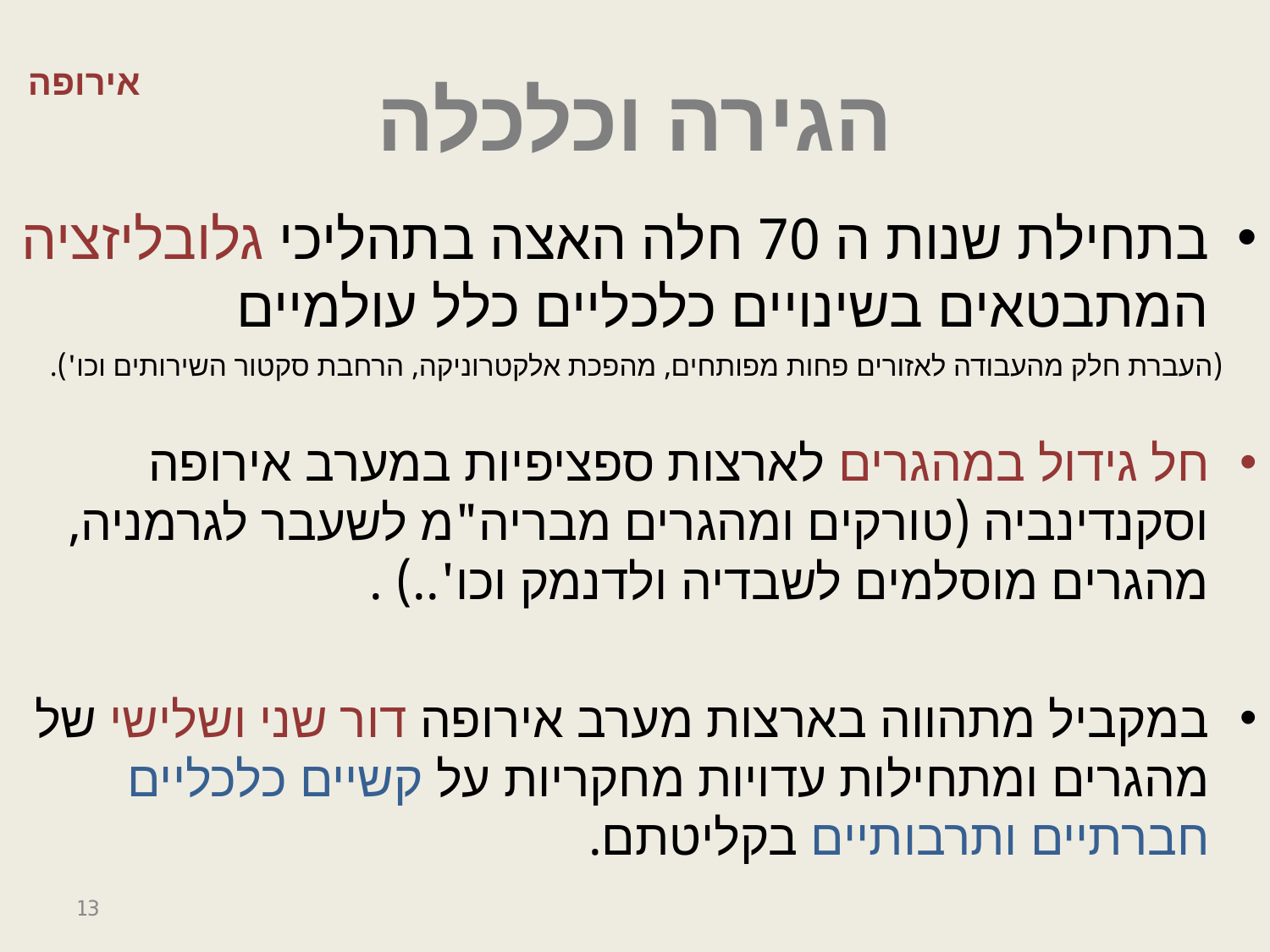

# הגירה וכלכלה
אירופה
בתחילת שנות ה 70 חלה האצה בתהליכי גלובליזציה המתבטאים בשינויים כלכליים כלל עולמיים
    (העברת חלק מהעבודה לאזורים פחות מפותחים, מהפכת אלקטרוניקה, הרחבת סקטור השירותים וכו').

חל גידול במהגרים לארצות ספציפיות במערב אירופה וסקנדינביה (טורקים ומהגרים מבריה"מ לשעבר לגרמניה, מהגרים מוסלמים לשבדיה ולדנמק וכו'..) .

במקביל מתהווה בארצות מערב אירופה דור שני ושלישי של מהגרים ומתחילות עדויות מחקריות על קשיים כלכליים חברתיים ותרבותיים בקליטתם.

13